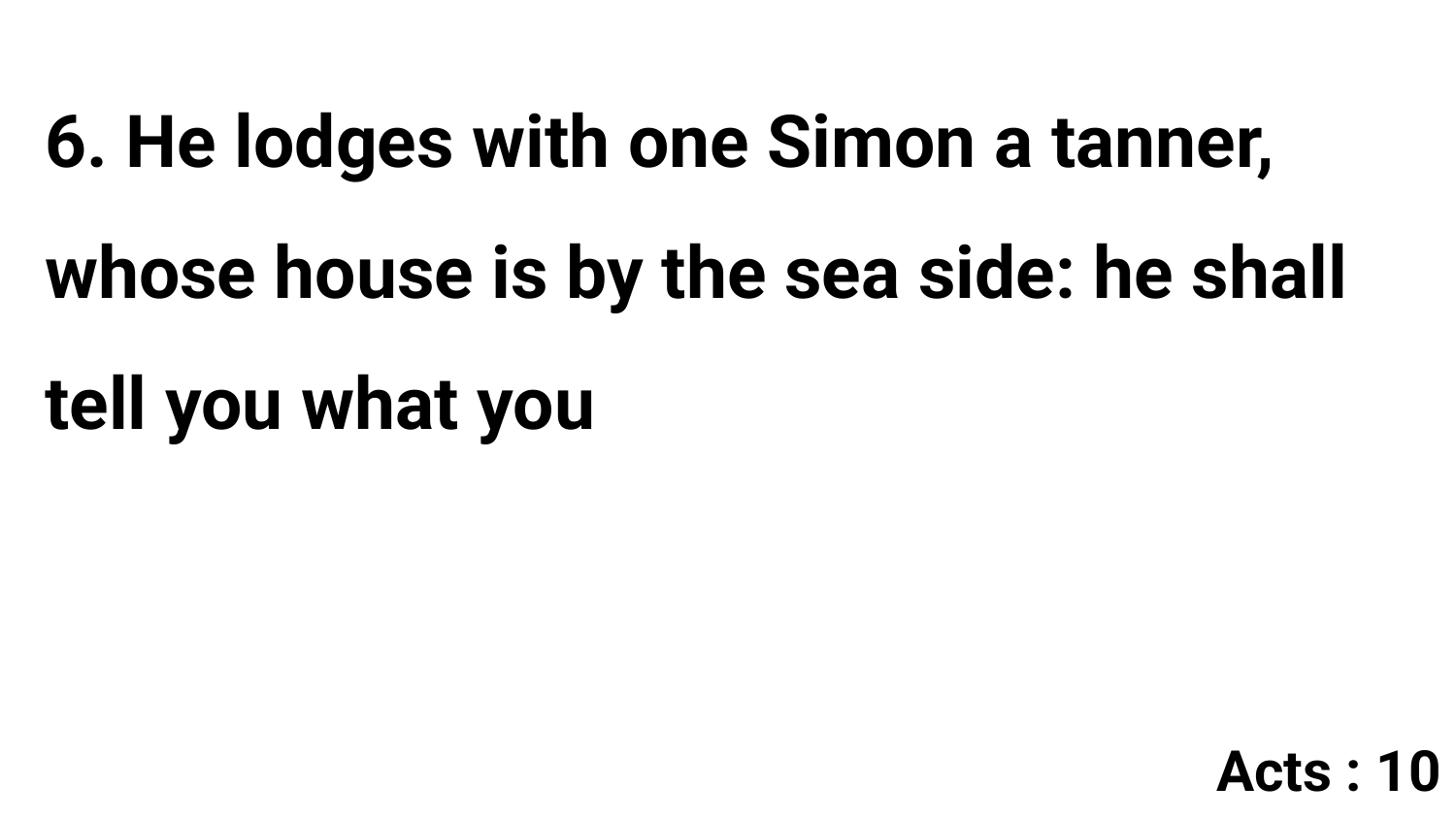

6. He lodges with one Simon a tanner, whose house is by the sea side: he shall tell you what you
Acts : 10